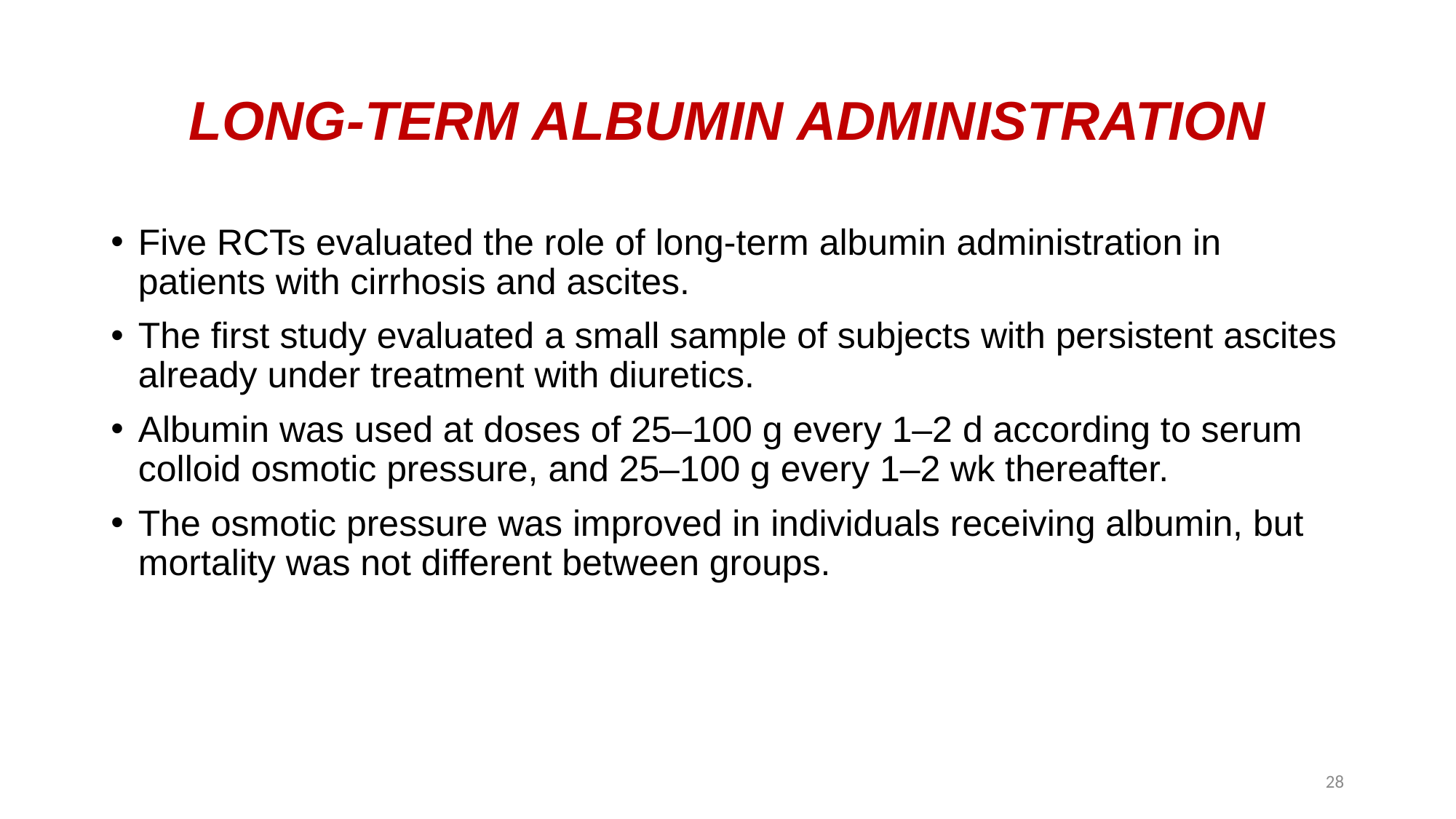

# LONG-TERM ALBUMIN ADMINISTRATION
Five RCTs evaluated the role of long-term albumin administration in patients with cirrhosis and ascites.
The first study evaluated a small sample of subjects with persistent ascites already under treatment with diuretics.
Albumin was used at doses of 25–100 g every 1–2 d according to serum colloid osmotic pressure, and 25–100 g every 1–2 wk thereafter.
The osmotic pressure was improved in individuals receiving albumin, but mortality was not different between groups.

28